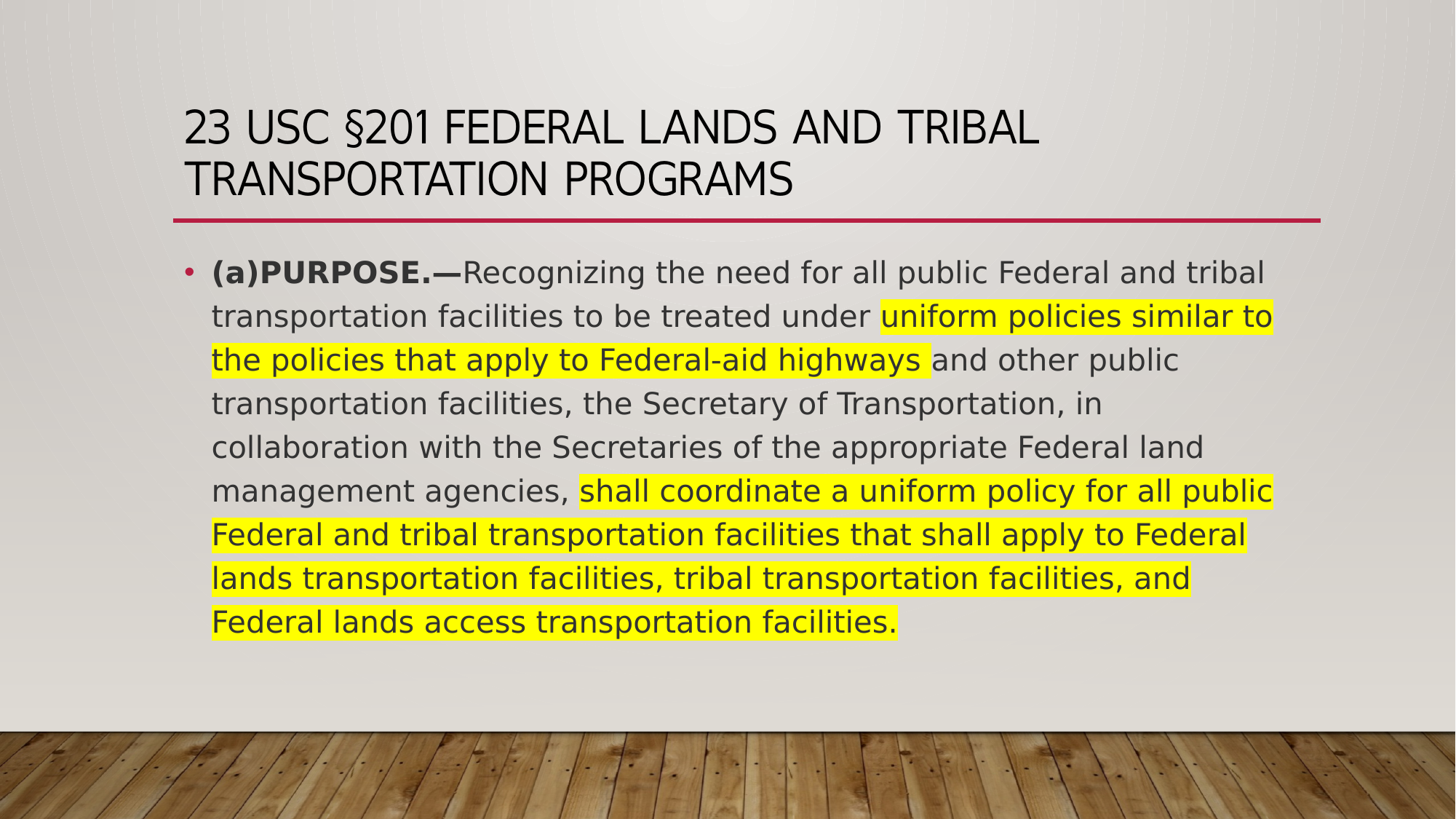

# 23 USC §201 Federal Lands and Tribal Transportation Programs
(a)Purpose.—Recognizing the need for all public Federal and tribal transportation facilities to be treated under uniform policies similar to the policies that apply to Federal-aid highways and other public transportation facilities, the Secretary of Transportation, in collaboration with the Secretaries of the appropriate Federal land management agencies, shall coordinate a uniform policy for all public Federal and tribal transportation facilities that shall apply to Federal lands transportation facilities, tribal transportation facilities, and Federal lands access transportation facilities.